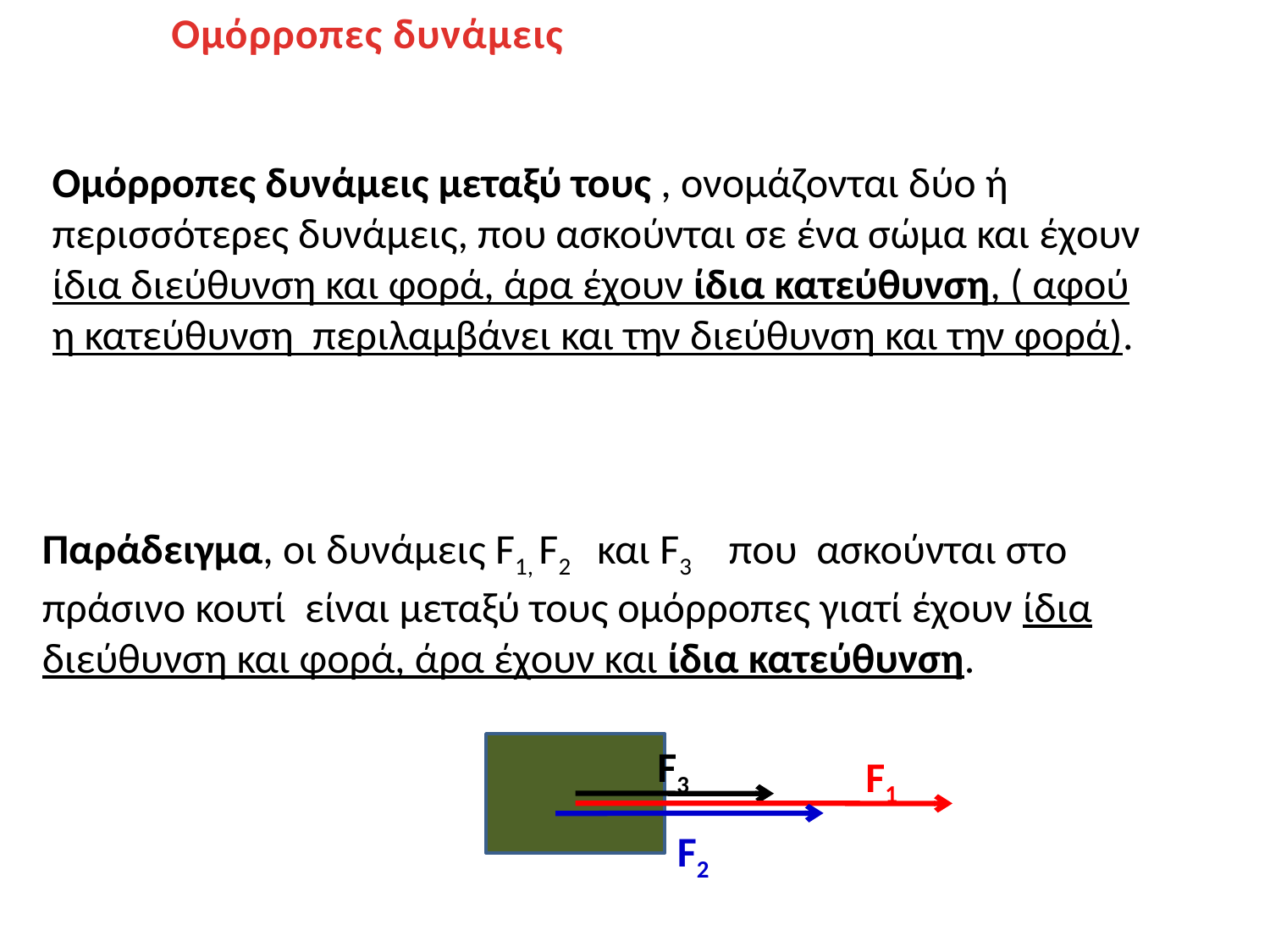

Ομόρροπες δυνάμεις
Ομόρροπες δυνάμεις μεταξύ τους , ονομάζονται δύο ή περισσότερες δυνάμεις, που ασκούνται σε ένα σώμα και έχουν ίδια διεύθυνση και φορά, άρα έχουν ίδια κατεύθυνση, ( αφού η κατεύθυνση  περιλαμβάνει και την διεύθυνση και την φορά).
Παράδειγμα, οι δυνάμεις F1, F2    και F3      που  ασκούνται στο πράσινο κουτί  είναι μεταξύ τους ομόρροπες γιατί έχουν ίδια διεύθυνση και φορά, άρα έχουν και ίδια κατεύθυνση.

F3
F1
F2